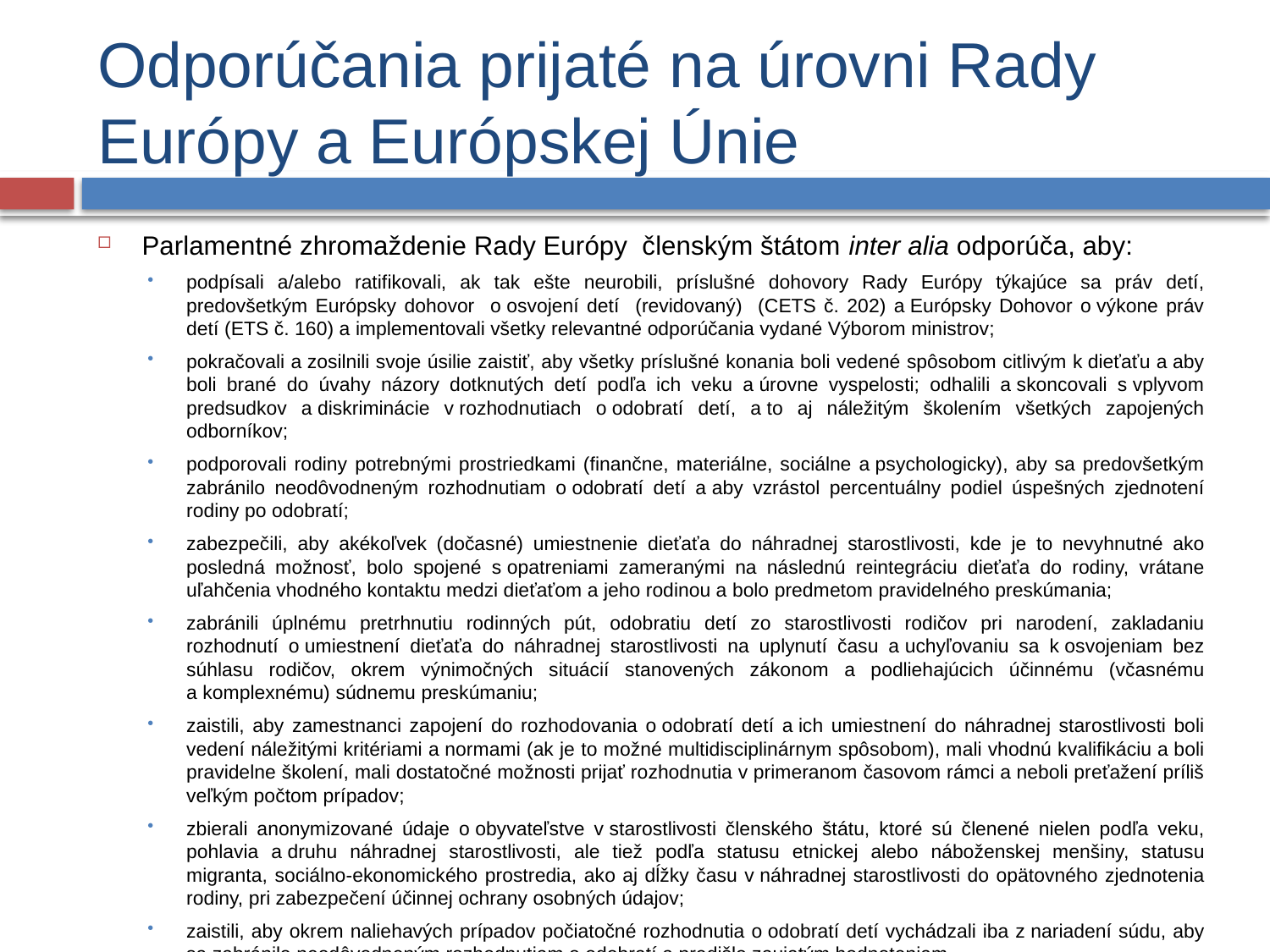

# Odporúčania prijaté na úrovni Rady Európy a Európskej Únie
Parlamentné zhromaždenie Rady Európy  členským štátom inter alia odporúča, aby:
podpísali a/alebo ratifikovali, ak tak ešte neurobili, príslušné dohovory Rady Európy týkajúce sa práv detí, predovšetkým Európsky dohovor  o osvojení detí  (revidovaný)  (CETS č. 202) a Európsky Dohovor o výkone práv detí (ETS č. 160) a implementovali všetky relevantné odporúčania vydané Výborom ministrov;
pokračovali a zosilnili svoje úsilie zaistiť, aby všetky príslušné konania boli vedené spôsobom citlivým k dieťaťu a aby boli brané do úvahy názory dotknutých detí podľa ich veku a úrovne vyspelosti; odhalili a skoncovali s vplyvom predsudkov a diskriminácie v rozhodnutiach o odobratí detí, a to aj náležitým školením všetkých zapojených odborníkov;
podporovali rodiny potrebnými prostriedkami (finančne, materiálne, sociálne a psychologicky), aby sa predovšetkým zabránilo neodôvodneným rozhodnutiam o odobratí detí a aby vzrástol percentuálny podiel úspešných zjednotení rodiny po odobratí;
zabezpečili, aby akékoľvek (dočasné) umiestnenie dieťaťa do náhradnej starostlivosti, kde je to nevyhnutné ako posledná možnosť, bolo spojené s opatreniami zameranými na následnú reintegráciu dieťaťa do rodiny, vrátane uľahčenia vhodného kontaktu medzi dieťaťom a jeho rodinou a bolo predmetom pravidelného preskúmania;
zabránili úplnému pretrhnutiu rodinných pút, odobratiu detí zo starostlivosti rodičov pri narodení, zakladaniu rozhodnutí o umiestnení dieťaťa do náhradnej starostlivosti na uplynutí času a uchyľovaniu sa k osvojeniam bez súhlasu rodičov, okrem výnimočných situácií stanovených zákonom a podliehajúcich účinnému (včasnému a komplexnému) súdnemu preskúmaniu;
zaistili, aby zamestnanci zapojení do rozhodovania o odobratí detí a ich umiestnení do náhradnej starostlivosti boli vedení náležitými kritériami a normami (ak je to možné multidisciplinárnym spôsobom), mali vhodnú kvalifikáciu a boli pravidelne školení, mali dostatočné možnosti prijať rozhodnutia v primeranom časovom rámci a neboli preťažení príliš veľkým počtom prípadov;
zbierali anonymizované údaje o obyvateľstve v starostlivosti členského štátu, ktoré sú členené nielen podľa veku, pohlavia a druhu náhradnej starostlivosti, ale tiež podľa statusu etnickej alebo náboženskej menšiny, statusu migranta, sociálno-ekonomického prostredia, ako aj dĺžky času v náhradnej starostlivosti do opätovného zjednotenia rodiny, pri zabezpečení účinnej ochrany osobných údajov;
zaistili, aby okrem naliehavých prípadov počiatočné rozhodnutia o odobratí detí vychádzali iba z nariadení súdu, aby sa zabránilo neodôvodneným rozhodnutiam o odobratí a predišlo zaujatým hodnoteniam.